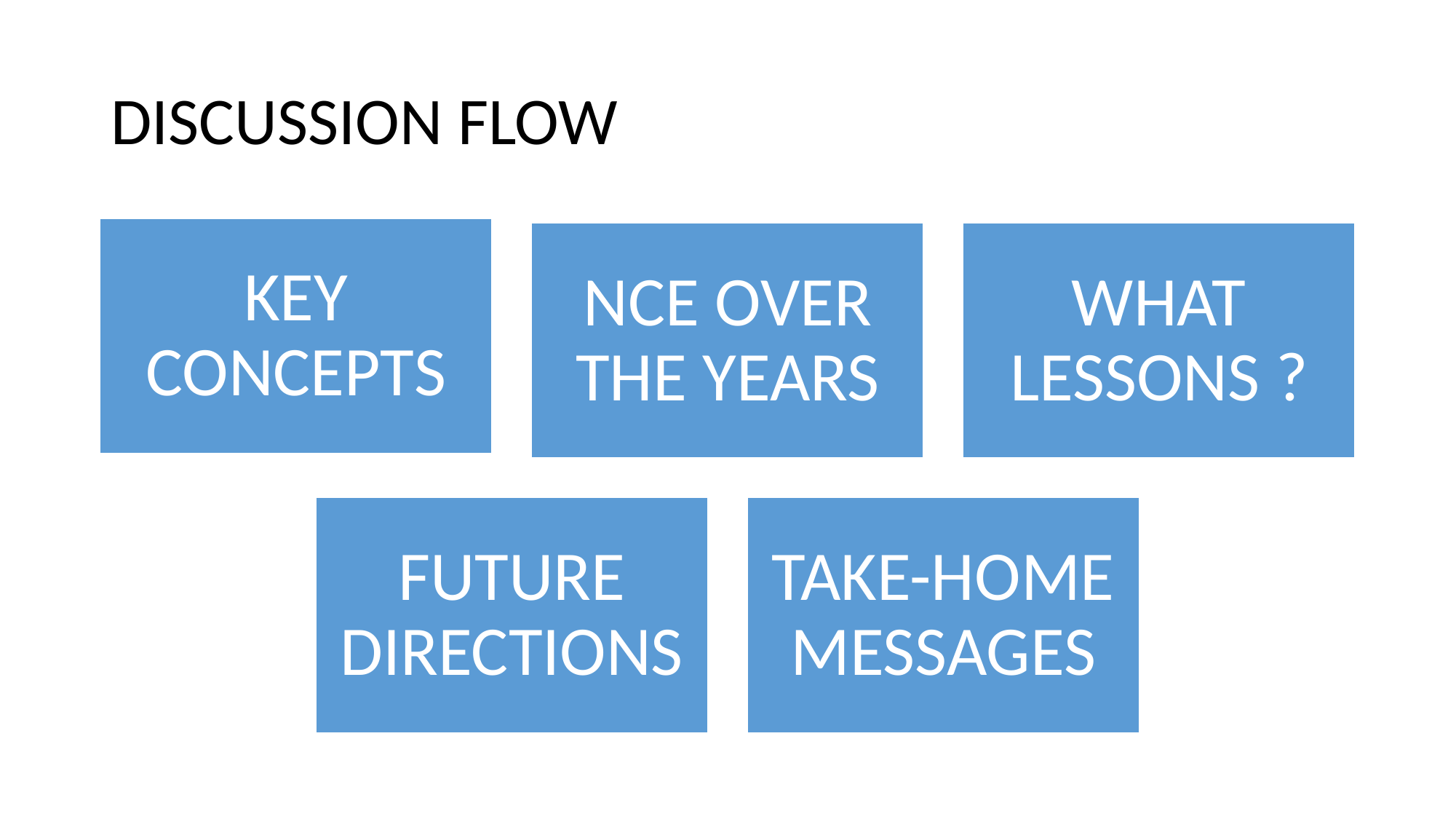

# DISCUSSION FLOW
KEY CONCEPTS
NCE OVER THE YEARS
WHAT LESSONS ?
FUTURE DIRECTIONS
TAKE-HOME MESSAGES